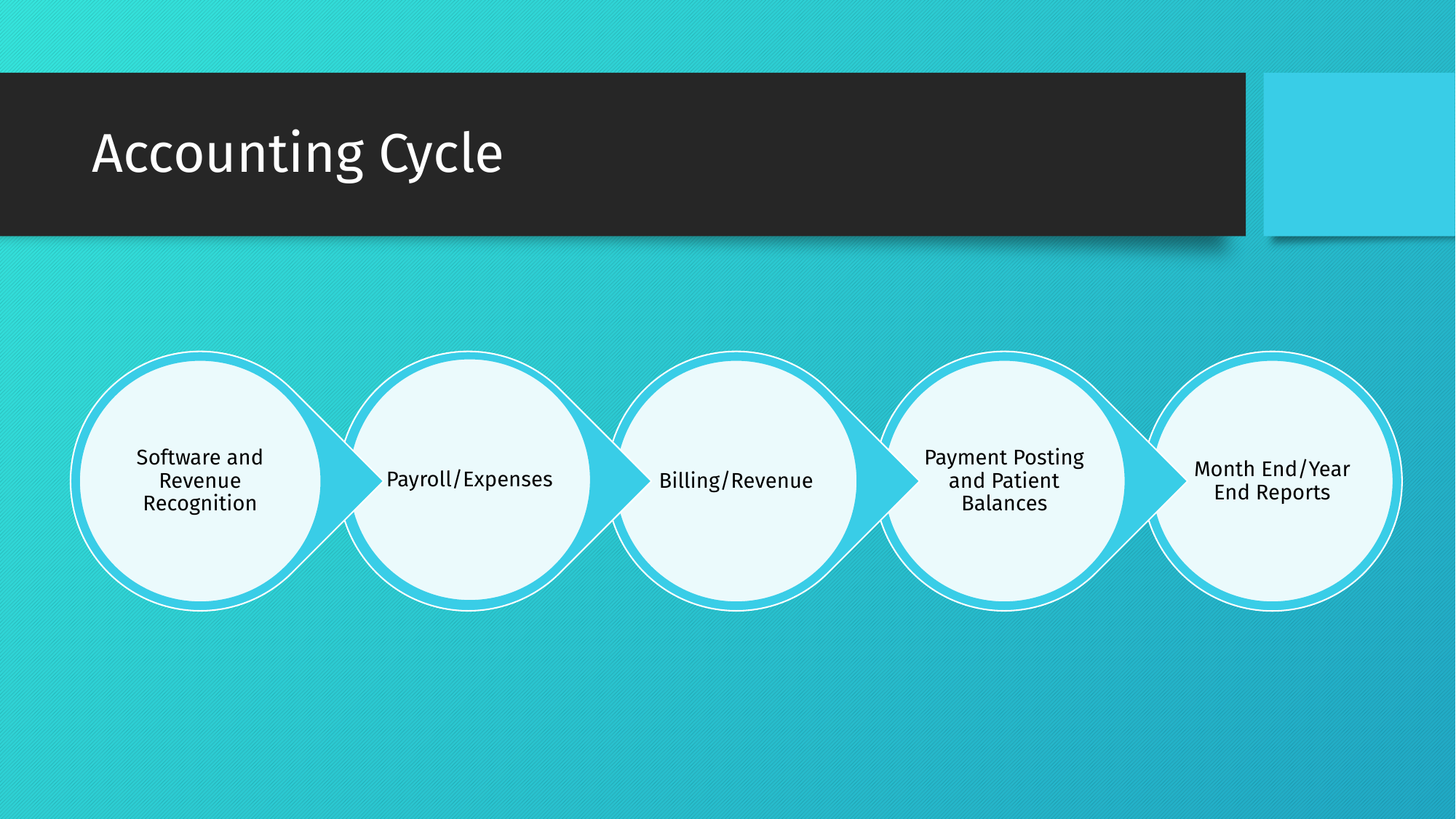

# Accounting Cycle
Month End/Year End Reports
Payment Posting and Patient Balances
Billing/Revenue
Payroll/Expenses
Software and Revenue Recognition